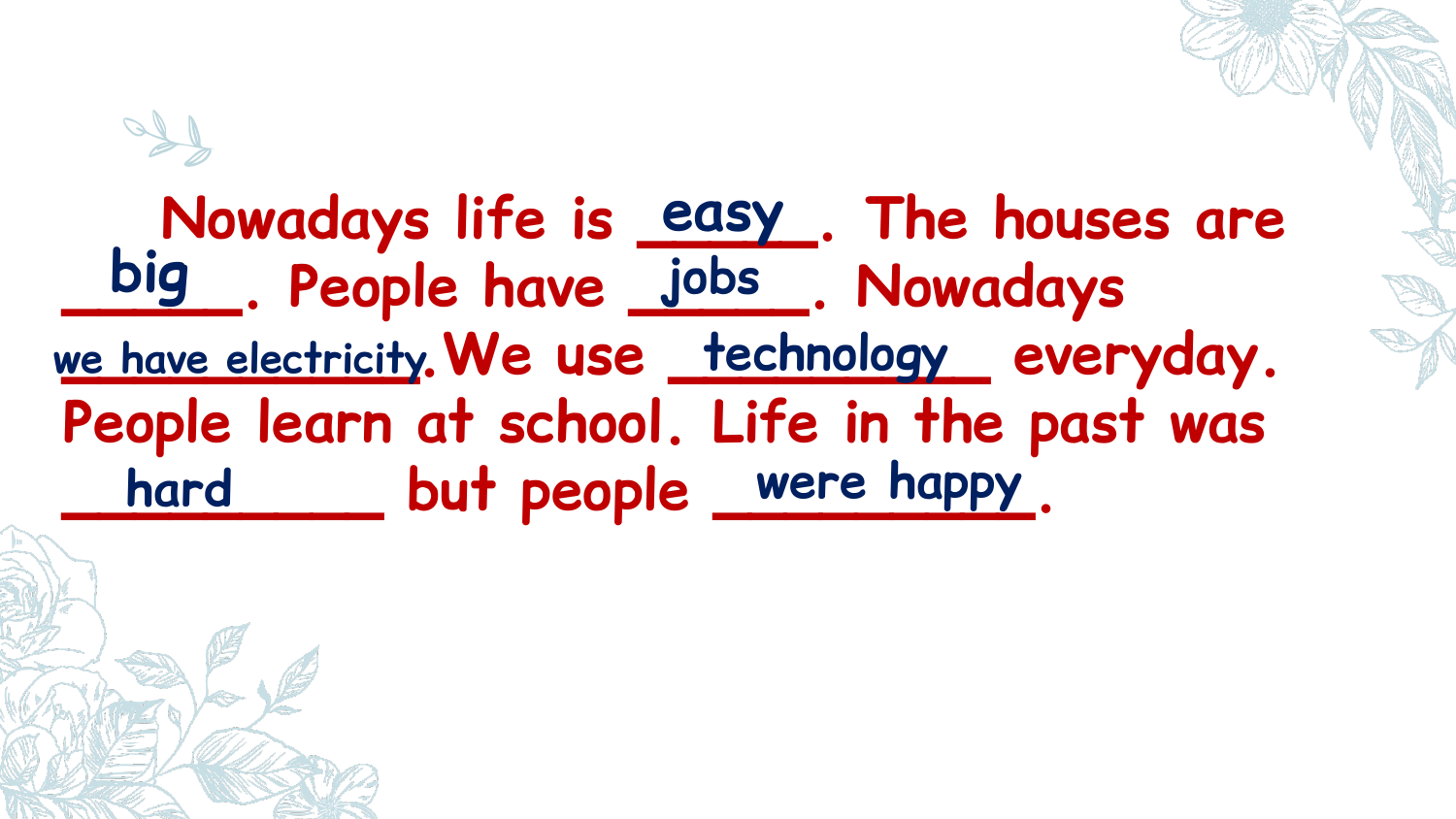

easy
    Nowadays life is _____. The houses are _____. People have _____. Nowadays __________.We use _________ everyday. People learn at school. Life in the past was _________ but people _________.
big
jobs
technology
we have electricity
were happy
hard